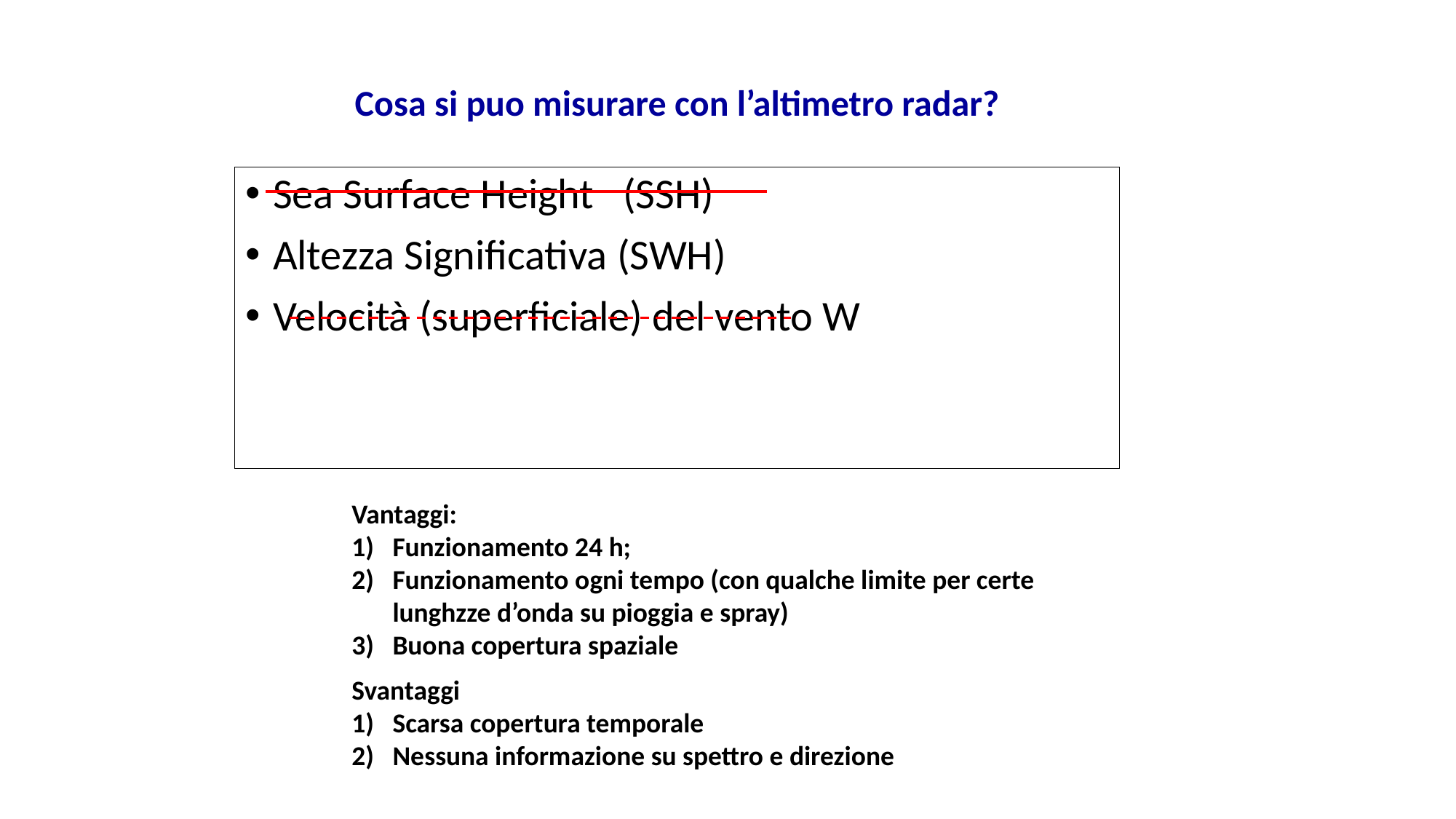

Cosa si puo misurare con l’altimetro radar?
Sea Surface Height   (SSH)
Altezza Significativa (SWH)
Velocità (superficiale) del vento W
Vantaggi:
Funzionamento 24 h;
Funzionamento ogni tempo (con qualche limite per certe lunghzze d’onda su pioggia e spray)
Buona copertura spaziale
Svantaggi
Scarsa copertura temporale
Nessuna informazione su spettro e direzione